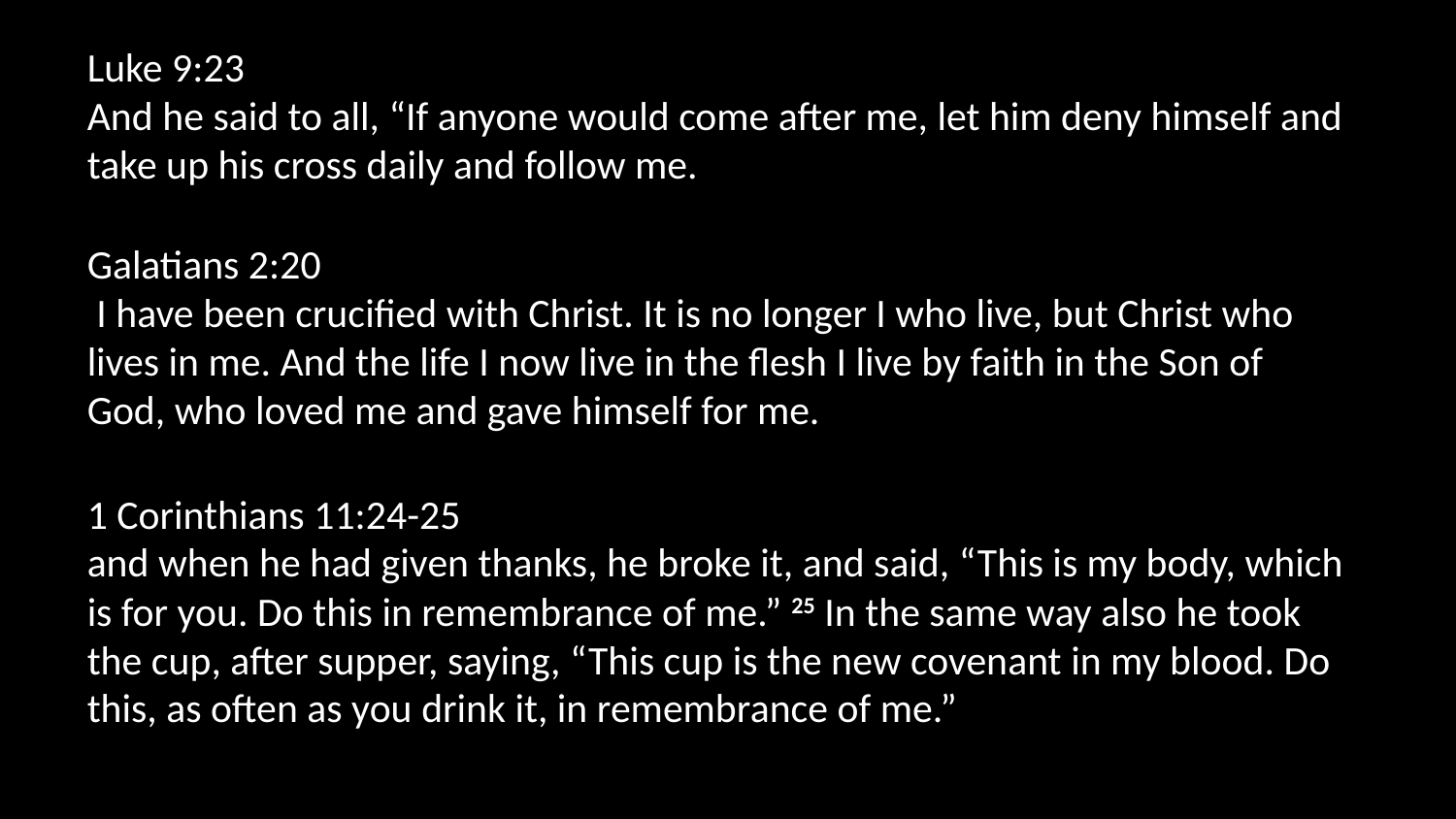

Luke 9:23
And he said to all, “If anyone would come after me, let him deny himself and take up his cross daily and follow me.

Galatians 2:20
 I have been crucified with Christ. It is no longer I who live, but Christ who lives in me. And the life I now live in the flesh I live by faith in the Son of God, who loved me and gave himself for me.
1 Corinthians 11:24-25
and when he had given thanks, he broke it, and said, “This is my body, which is for you. Do this in remembrance of me.” 25 In the same way also he took the cup, after supper, saying, “This cup is the new covenant in my blood. Do this, as often as you drink it, in remembrance of me.”